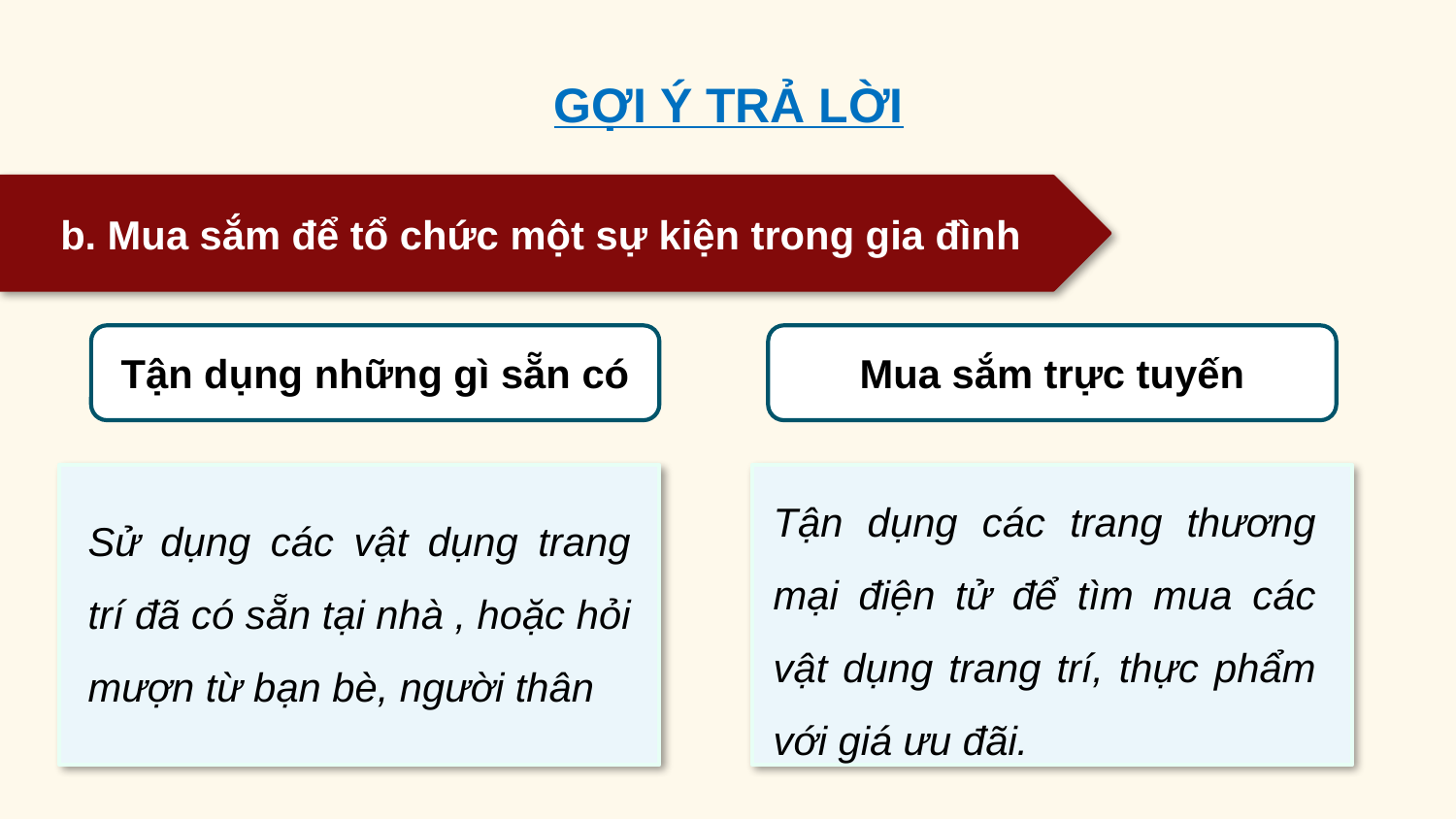

GỢI Ý TRẢ LỜI
b. Mua sắm để tổ chức một sự kiện trong gia đình
Tận dụng những gì sẵn có
Mua sắm trực tuyến

Sử dụng các vật dụng trang trí đã có sẵn tại nhà , hoặc hỏi mượn từ bạn bè, người thân

Tận dụng các trang thương mại điện tử để tìm mua các vật dụng trang trí, thực phẩm với giá ưu đãi.